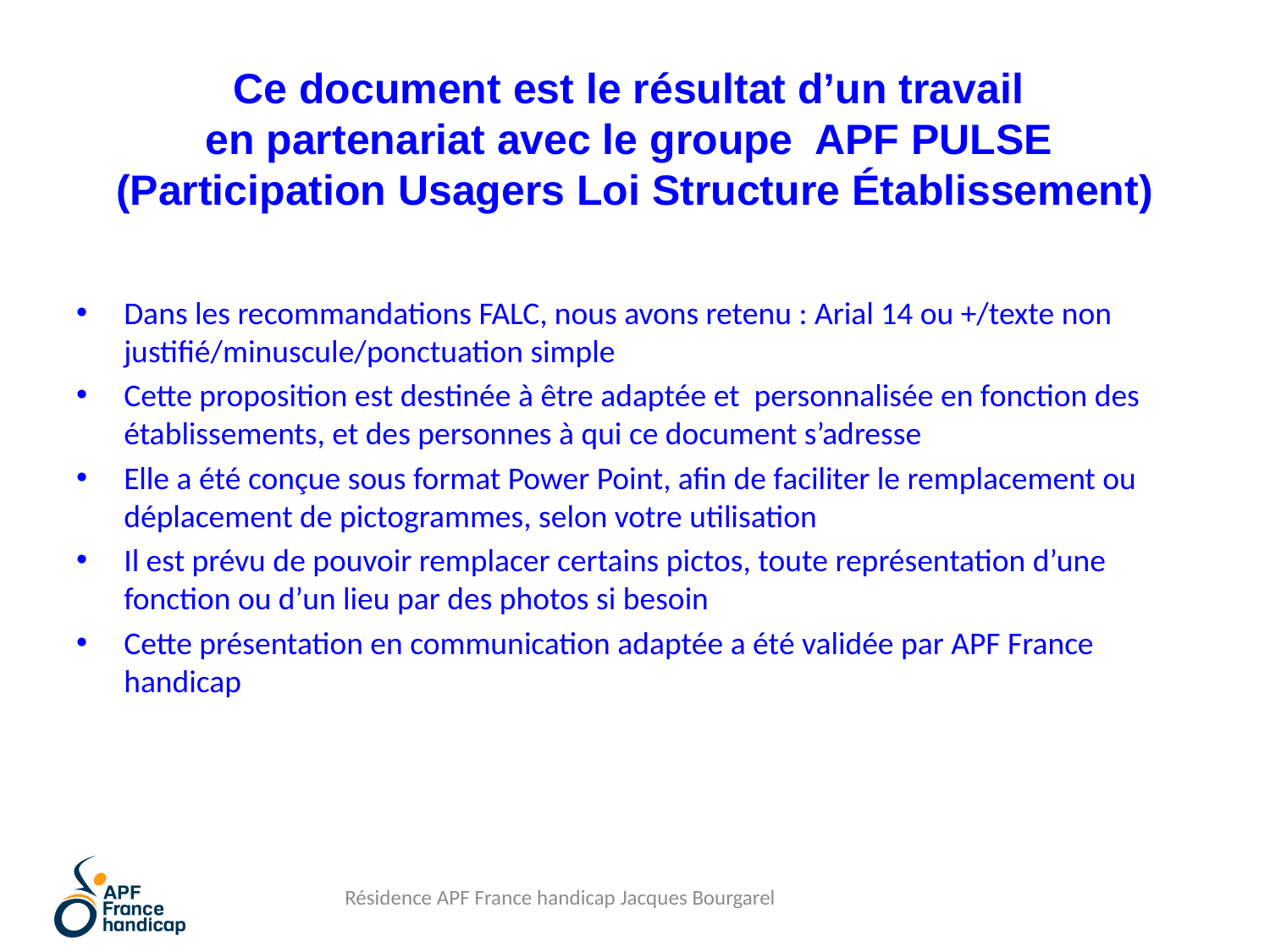

# Ce document est le résultat d’un travail en partenariat avec le groupe  APF PULSE (Participation Usagers Loi Structure Établissement)
Dans les recommandations FALC, nous avons retenu : Arial 14 ou +/texte non justifié/minuscule/ponctuation simple
Cette proposition est destinée à être adaptée et  personnalisée en fonction des établissements, et des personnes à qui ce document s’adresse
Elle a été conçue sous format Power Point, afin de faciliter le remplacement ou déplacement de pictogrammes, selon votre utilisation
Il est prévu de pouvoir remplacer certains pictos, toute représentation d’une fonction ou d’un lieu par des photos si besoin
Cette présentation en communication adaptée a été validée par APF France handicap

Résidence APF France handicap Jacques Bourgarel